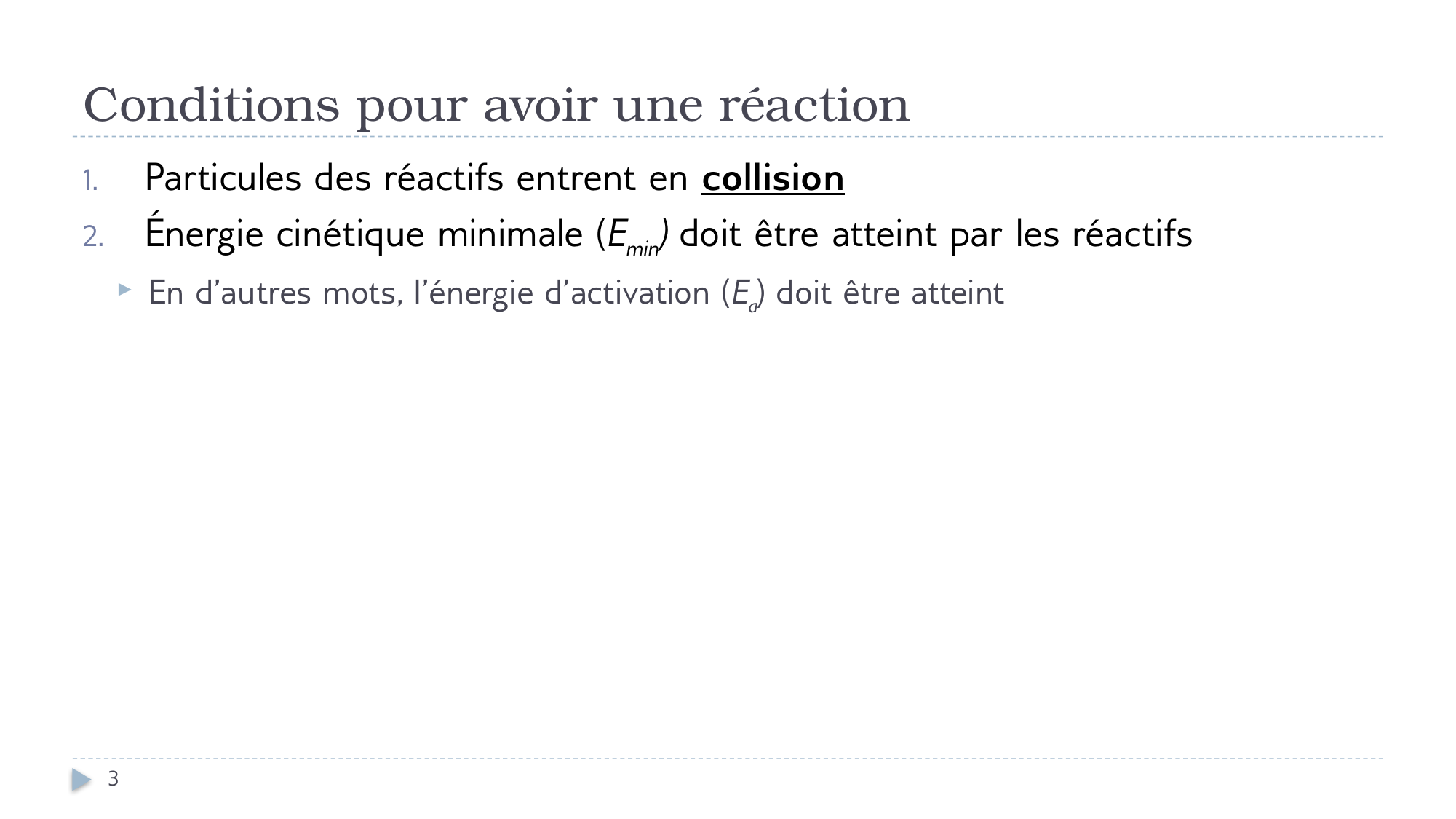

# Conditions pour avoir une réaction
Particules des réactifs entrent en collision
Énergie cinétique minimale (Emin) doit être atteint par les réactifs
En d’autres mots, l’énergie d’activation (Ea) doit être atteint

3